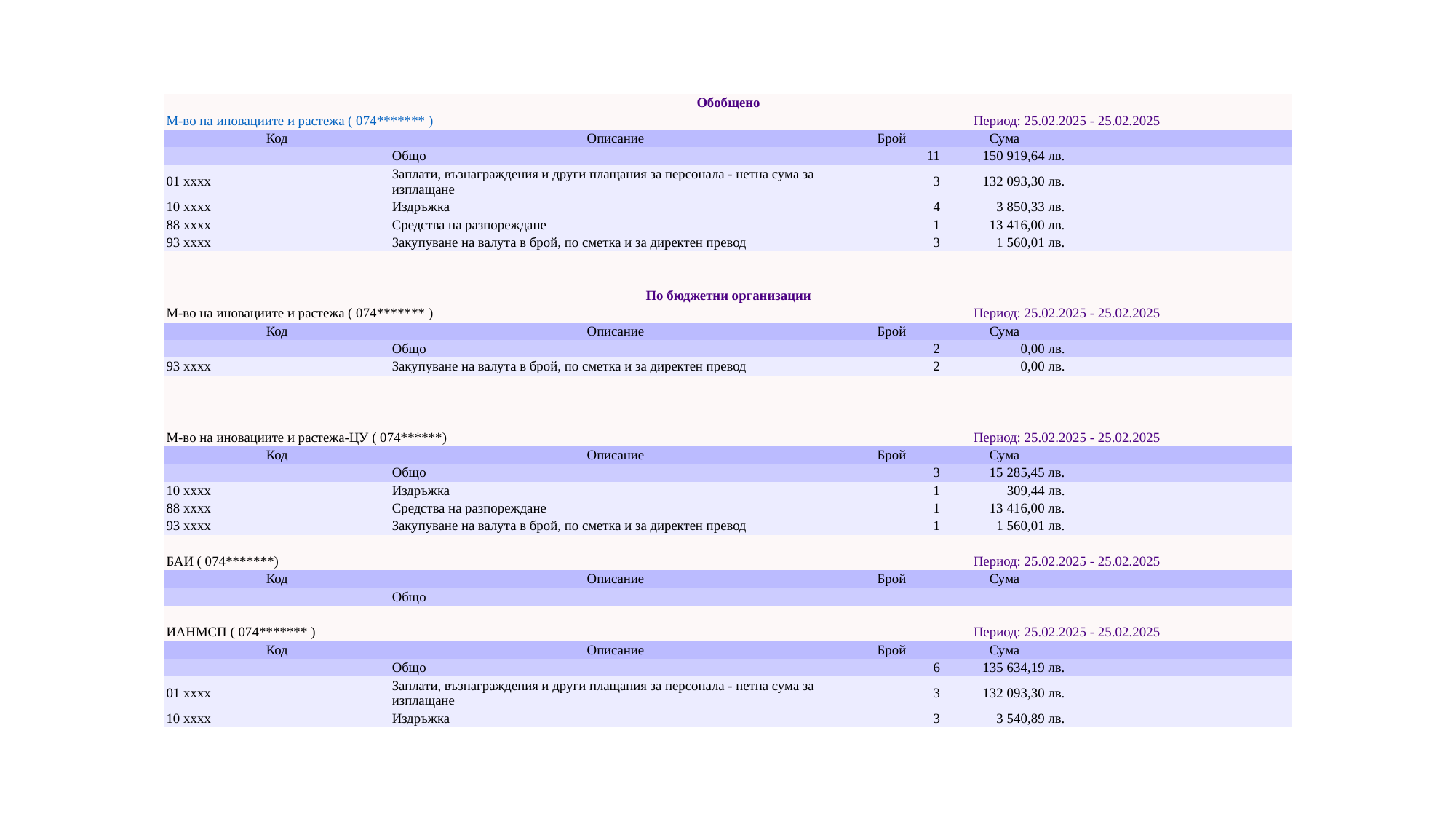

| Обобщено |  |  |  |  |
| --- | --- | --- | --- | --- |
| М-во на иновациите и растежа ( 074\*\*\*\*\*\*\* ) |  | Период: 25.02.2025 - 25.02.2025 |  |  |
| Код | Описание | Брой | Сума |  |
|  | Общо | 11 | 150 919,64 лв. |  |
| 01 xxxx | Заплати, възнаграждения и други плащания за персонала - нетна сума за изплащане | 3 | 132 093,30 лв. |  |
| 10 xxxx | Издръжка | 4 | 3 850,33 лв. |  |
| 88 xxxx | Средства на разпореждане | 1 | 13 416,00 лв. |  |
| 93 xxxx | Закупуване на валута в брой, по сметка и за директен превод | 3 | 1 560,01 лв. |  |
|  |  |  |  |  |
|  |  |  |  |  |
| По бюджетни организации |  |  |  |  |
| М-во на иновациите и растежа ( 074\*\*\*\*\*\*\* ) |  | Период: 25.02.2025 - 25.02.2025 |  |  |
| Код | Описание | Брой | Сума |  |
|  | Общо | 2 | 0,00 лв. |  |
| 93 xxxx | Закупуване на валута в брой, по сметка и за директен превод | 2 | 0,00 лв. |  |
|  |  |  |  |  |
|  |  |  |  |  |
|  |  |  |  |  |
| М-во на иновациите и растежа-ЦУ ( 074\*\*\*\*\*\*) |  | Период: 25.02.2025 - 25.02.2025 |  |  |
| Код | Описание | Брой | Сума |  |
|  | Общо | 3 | 15 285,45 лв. |  |
| 10 xxxx | Издръжка | 1 | 309,44 лв. |  |
| 88 xxxx | Средства на разпореждане | 1 | 13 416,00 лв. |  |
| 93 xxxx | Закупуване на валута в брой, по сметка и за директен превод | 1 | 1 560,01 лв. |  |
|  |  |  |  |  |
| БАИ ( 074\*\*\*\*\*\*\*) |  | Период: 25.02.2025 - 25.02.2025 |  |  |
| Код | Описание | Брой | Сума |  |
|  | Общо |  |  |  |
|  |  |  |  |  |
| ИАНМСП ( 074\*\*\*\*\*\*\* ) |  | Период: 25.02.2025 - 25.02.2025 |  |  |
| Код | Описание | Брой | Сума |  |
|  | Общо | 6 | 135 634,19 лв. |  |
| 01 xxxx | Заплати, възнаграждения и други плащания за персонала - нетна сума за изплащане | 3 | 132 093,30 лв. |  |
| 10 xxxx | Издръжка | 3 | 3 540,89 лв. |  |
#